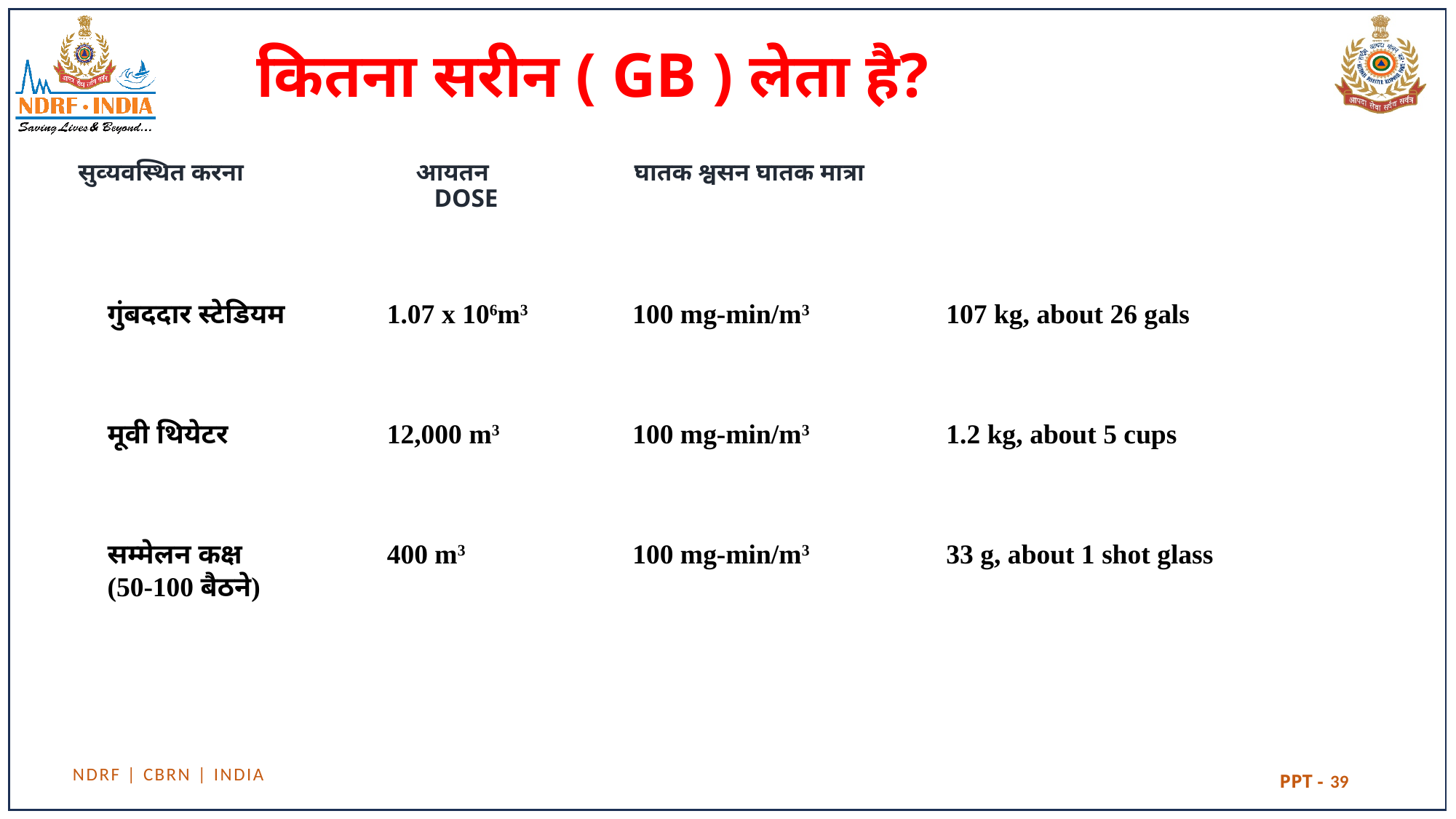

# कितना सरीन ( GB ) लेता है?
  सुव्‍यवस्थित करना		आयतन  		घातक श्वसन घातक मात्रा		 	  			                    DOSE
गुंबददार स्टेडियम	1.07 x 106m3	100 mg-min/m3	107 kg, about 26 gals

मूवी थियेटर	12,000 m3	100 mg-min/m3	1.2 kg, about 5 cups

सम्मेलन कक्ष	400 m3	100 mg-min/m3	33 g, about 1 shot glass
(50-100 बैठने)

39